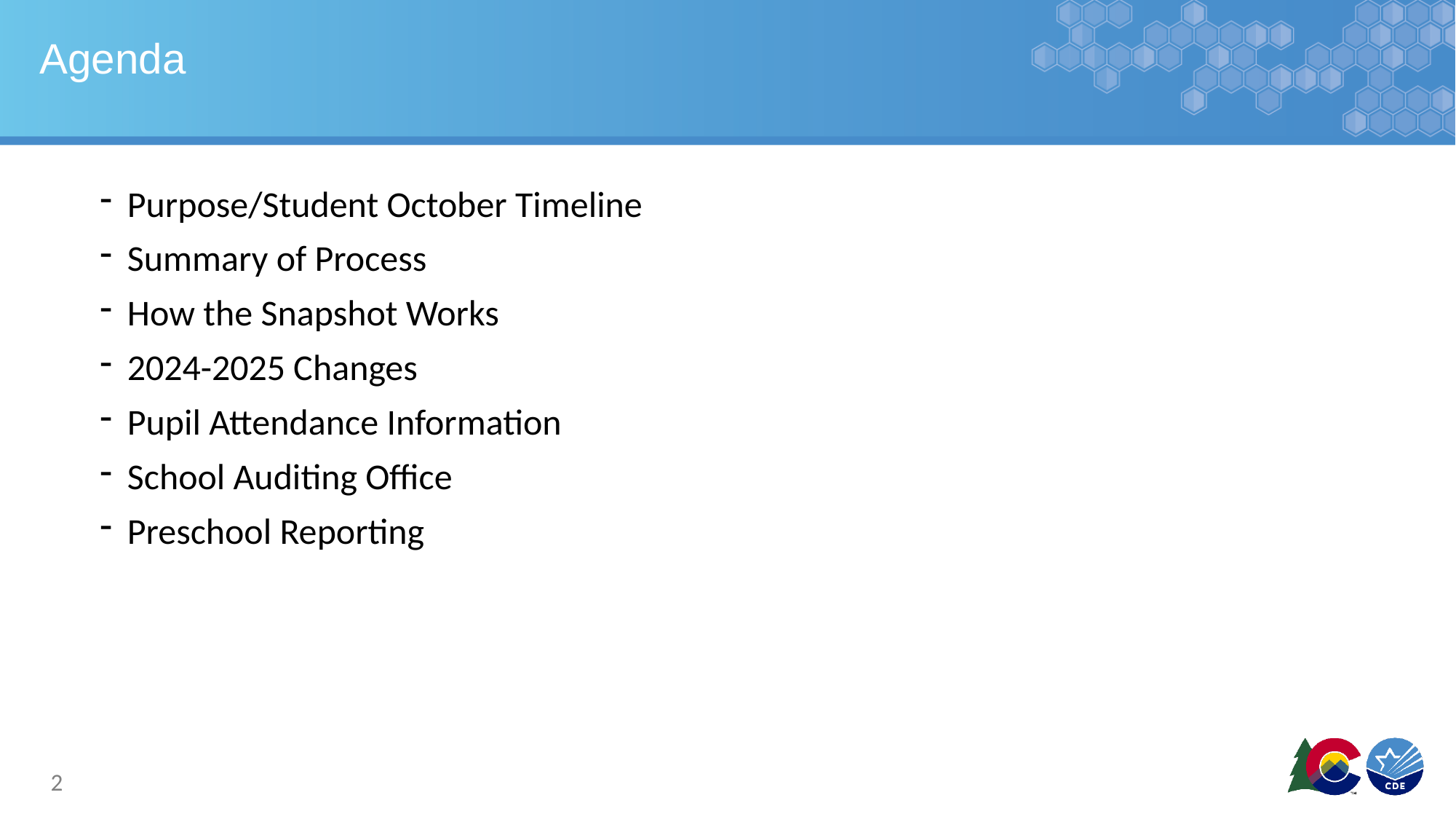

# Agenda
Purpose/Student October Timeline
Summary of Process
How the Snapshot Works
2024-2025 Changes
Pupil Attendance Information
School Auditing Office
Preschool Reporting
2